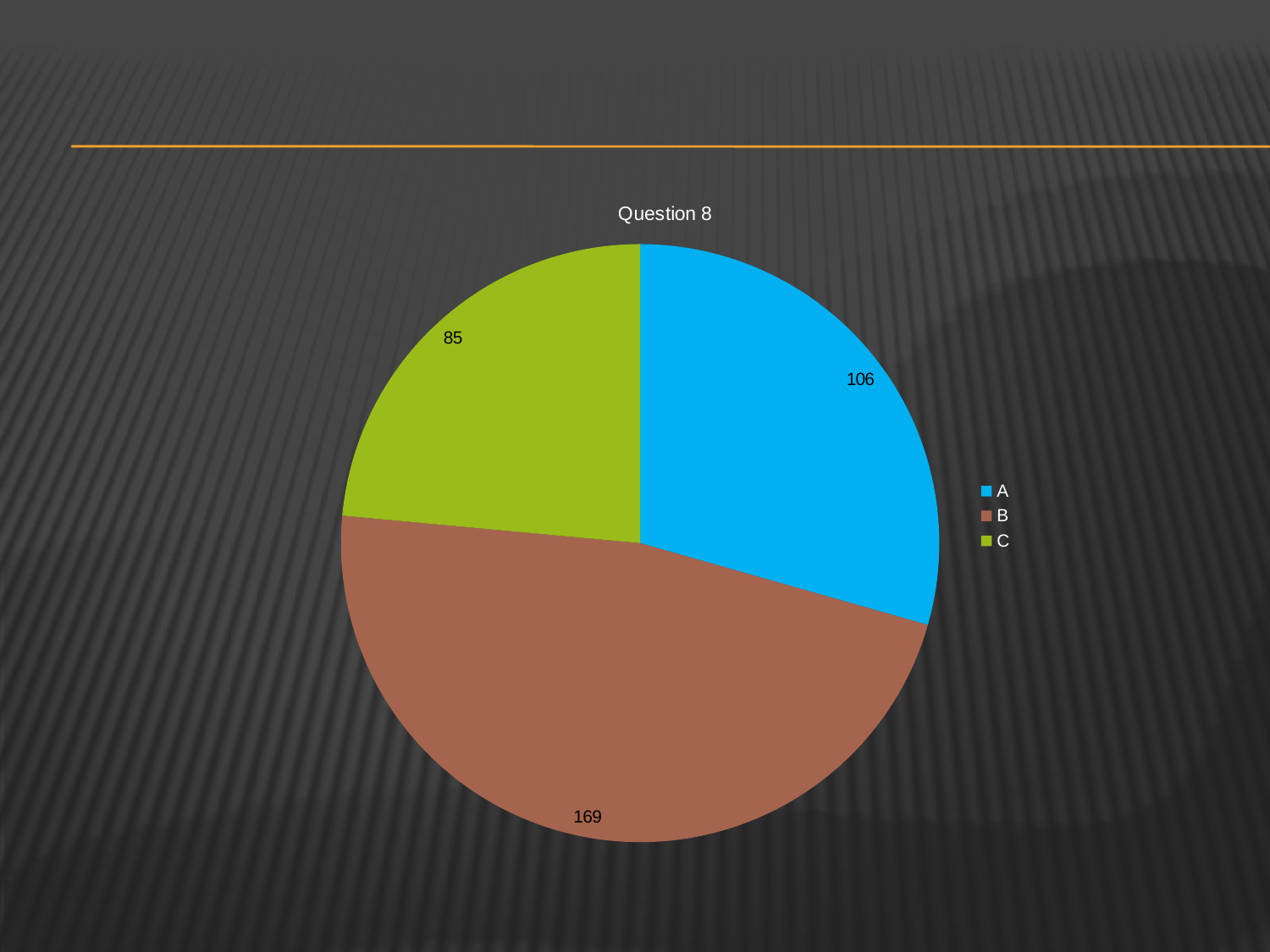

### Chart: Question 8

| Category | Question 8 |
|---|---|
| A | 105.88235294117646 |
| B | 169.41176470588235 |
| C | 84.70588235294117 |